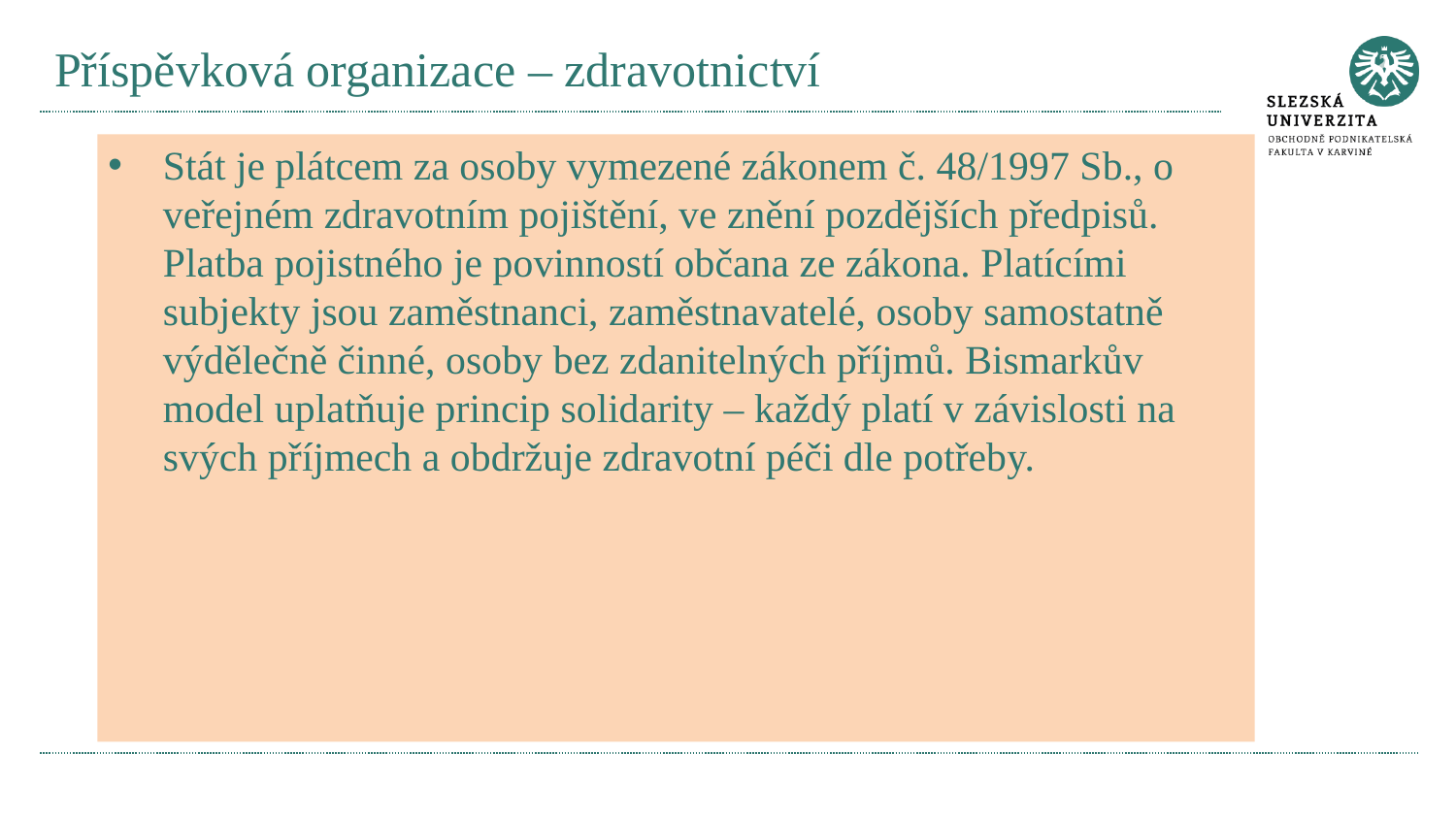

# Příspěvková organizace – zdravotnictví
Stát je plátcem za osoby vymezené zákonem č. 48/1997 Sb., o veřejném zdravotním pojištění, ve znění pozdějších předpisů. Platba pojistného je povinností občana ze zákona. Platícími subjekty jsou zaměstnanci, zaměstnavatelé, osoby samostatně výdělečně činné, osoby bez zdanitelných příjmů. Bismarkův model uplatňuje princip solidarity – každý platí v závislosti na svých příjmech a obdržuje zdravotní péči dle potřeby.